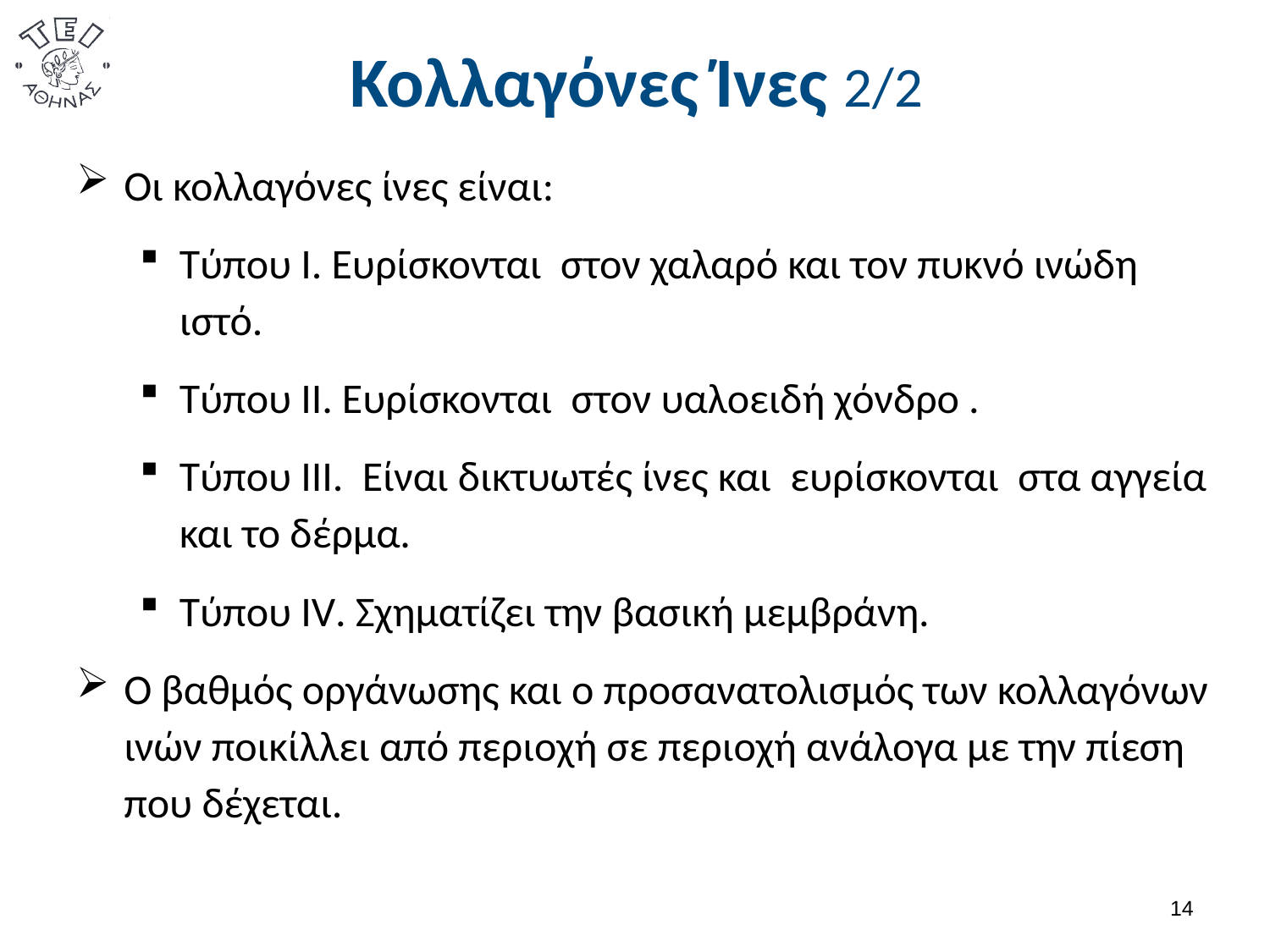

# Κολλαγόνες Ίνες 2/2
Οι κολλαγόνες ίνες είναι:
Τύπου Ι. Ευρίσκονται  στον χαλαρό και τον πυκνό ινώδη ιστό.
Τύπου ΙΙ. Ευρίσκονται  στον υαλοειδή χόνδρο .
Τύπου ΙΙΙ.  Είναι δικτυωτές ίνες και  ευρίσκονται  στα αγγεία και το δέρμα.
Τύπου ΙV. Σχηματίζει την βασική μεμβράνη.
Ο βαθμός οργάνωσης και ο προσανατολισμός των κολλαγόνων ινών ποικίλλει από περιοχή σε περιοχή ανάλογα με την πίεση που δέχεται.
14